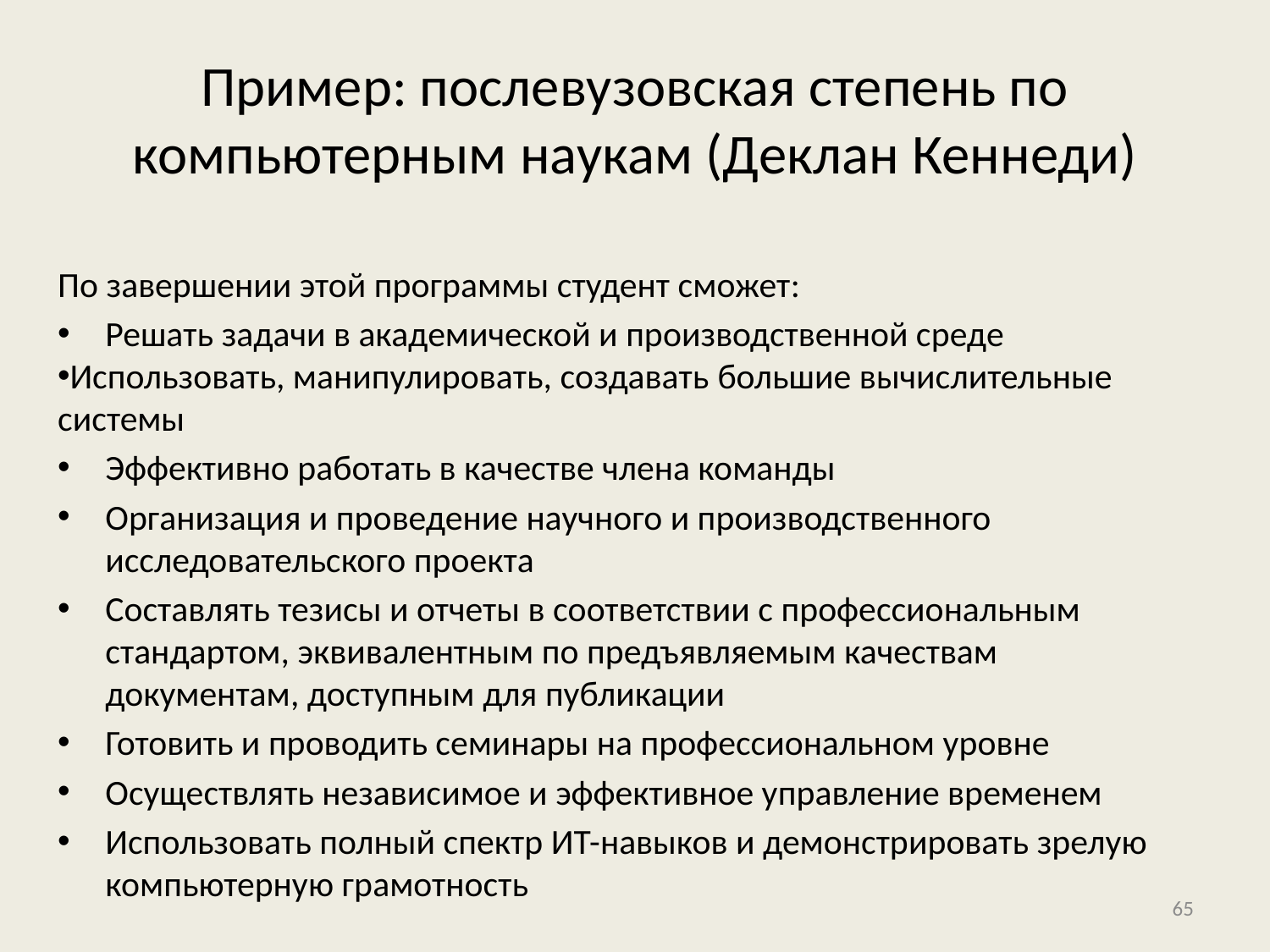

# Пример: послевузовская степень по компьютерным наукам (Деклан Кеннеди)

По завершении этой программы студент сможет:
Решать задачи в академической и производственной среде
Использовать, манипулировать, создавать большие вычислительные системы
Эффективно работать в качестве члена команды
Организация и проведение научного и производственного  исследовательского проекта
Составлять тезисы и отчеты в соответствии с профессиональным стандартом, эквивалентным по предъявляемым качествам документам, доступным для публикации
Готовить и проводить семинары на профессиональном уровне
Осуществлять независимое и эффективное управление временем
Использовать полный спектр ИТ-навыков и демонстрировать зрелую компьютерную грамотность

65